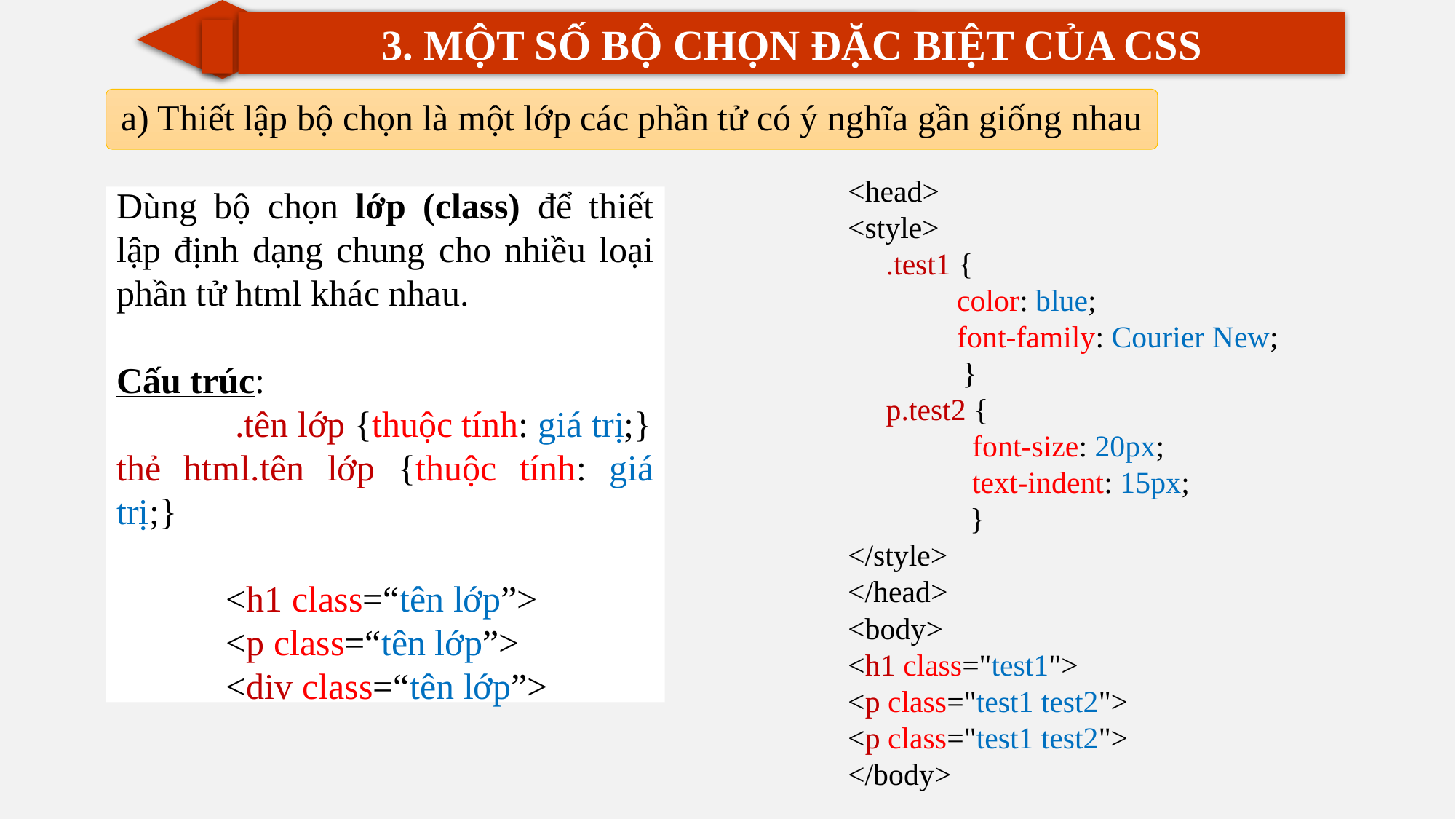

3. MỘT SỐ BỘ CHỌN ĐẶC BIỆT CỦA CSS

a) Thiết lập bộ chọn là một lớp các phần tử có ý nghĩa gần giống nhau
<head>
<style>
     .test1 {
    	color: blue;
            	font-family: Courier New;
               }
     p.test2 {
    	  font-size: 20px;
            	  text-indent: 15px;
                }
</style>
</head>
<body>
<h1 class="test1">
<p class="test1 test2">
<p class="test1 test2">
</body>
Dùng bộ chọn lớp (class) để thiết lập định dạng chung cho nhiều loại phần tử html khác nhau.

Cấu trúc:
	 .tên lớp {thuộc tính: giá trị;}
thẻ html.tên lớp {thuộc tính: giá trị;}

	<h1 class=“tên lớp”>
	<p class=“tên lớp”>
	<div class=“tên lớp”>